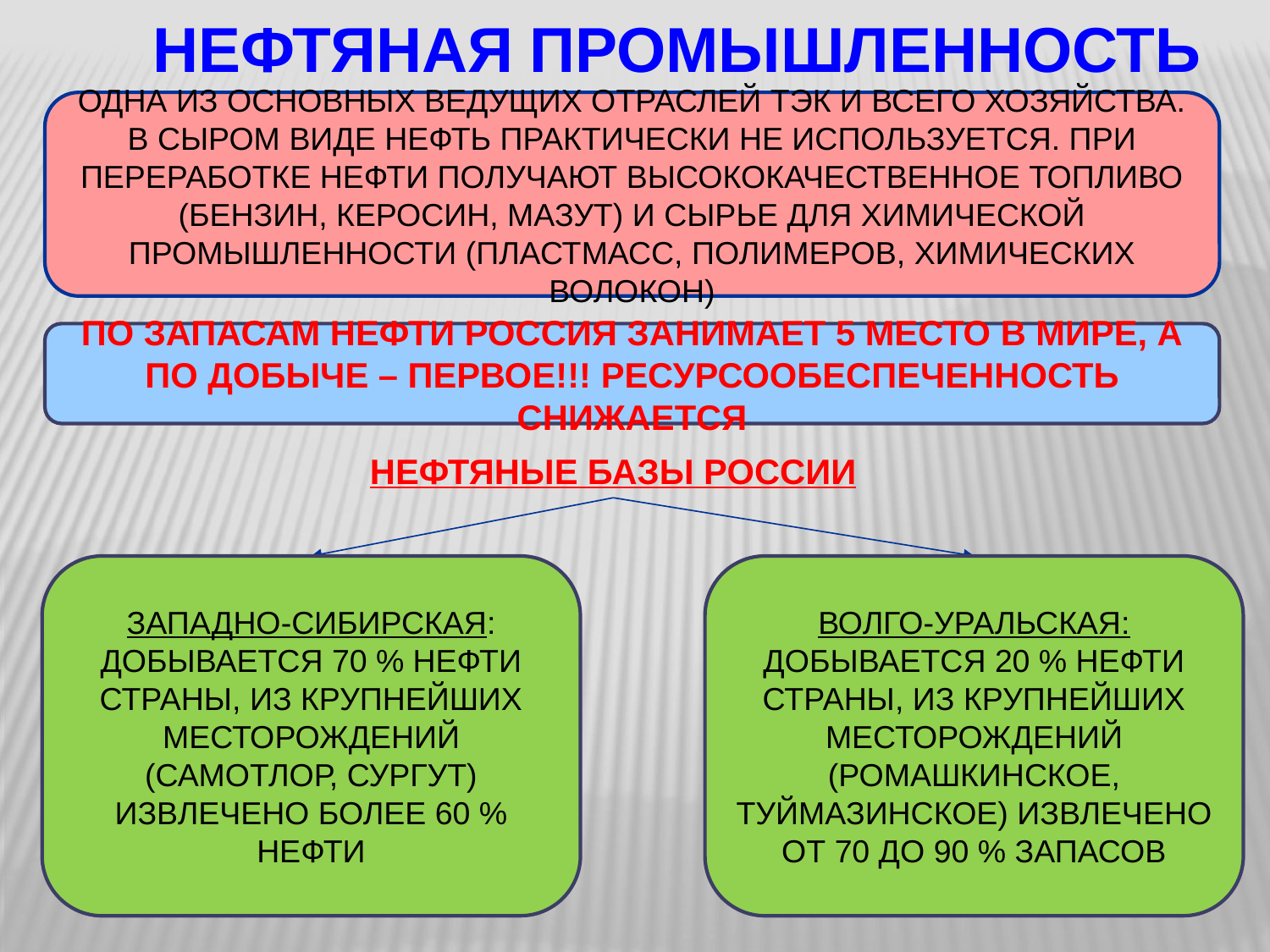

НЕФТЯНАЯ ПРОМЫШЛЕННОСТЬ
ОДНА ИЗ ОСНОВНЫХ ВЕДУЩИХ ОТРАСЛЕЙ ТЭК И ВСЕГО ХОЗЯЙСТВА. В СЫРОМ ВИДЕ НЕФТЬ ПРАКТИЧЕСКИ НЕ ИСПОЛЬЗУЕТСЯ. ПРИ ПЕРЕРАБОТКЕ НЕФТИ ПОЛУЧАЮТ ВЫСОКОКАЧЕСТВЕННОЕ ТОПЛИВО (БЕНЗИН, КЕРОСИН, МАЗУТ) И СЫРЬЕ ДЛЯ ХИМИЧЕСКОЙ ПРОМЫШЛЕННОСТИ (ПЛАСТМАСС, ПОЛИМЕРОВ, ХИМИЧЕСКИХ ВОЛОКОН)
ПО ЗАПАСАМ НЕФТИ РОССИЯ ЗАНИМАЕТ 5 МЕСТО В МИРЕ, А ПО ДОБЫЧЕ – ПЕРВОЕ!!! РЕСУРСООБЕСПЕЧЕННОСТЬ СНИЖАЕТСЯ
НЕФТЯНЫЕ БАЗЫ РОССИИ
ЗАПАДНО-СИБИРСКАЯ: ДОБЫВАЕТСЯ 70 % НЕФТИ СТРАНЫ, ИЗ КРУПНЕЙШИХ МЕСТОРОЖДЕНИЙ (САМОТЛОР, СУРГУТ) ИЗВЛЕЧЕНО БОЛЕЕ 60 % НЕФТИ
ВОЛГО-УРАЛЬСКАЯ: ДОБЫВАЕТСЯ 20 % НЕФТИ СТРАНЫ, ИЗ КРУПНЕЙШИХ МЕСТОРОЖДЕНИЙ (РОМАШКИНСКОЕ, ТУЙМАЗИНСКОЕ) ИЗВЛЕЧЕНО ОТ 70 ДО 90 % ЗАПАСОВ